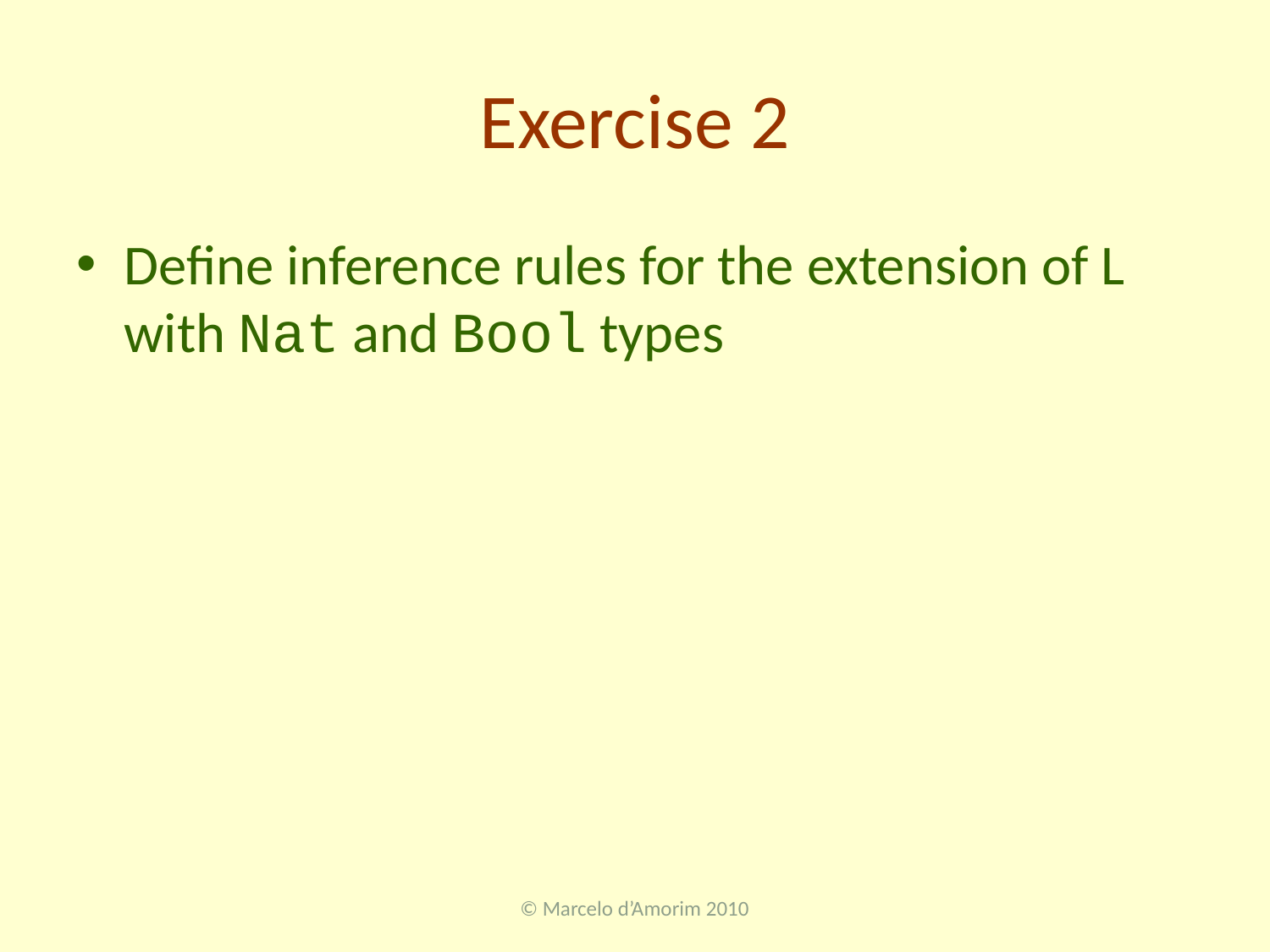

# Exercise 2
Define inference rules for the extension of L with Nat and Bool types
© Marcelo d’Amorim 2010